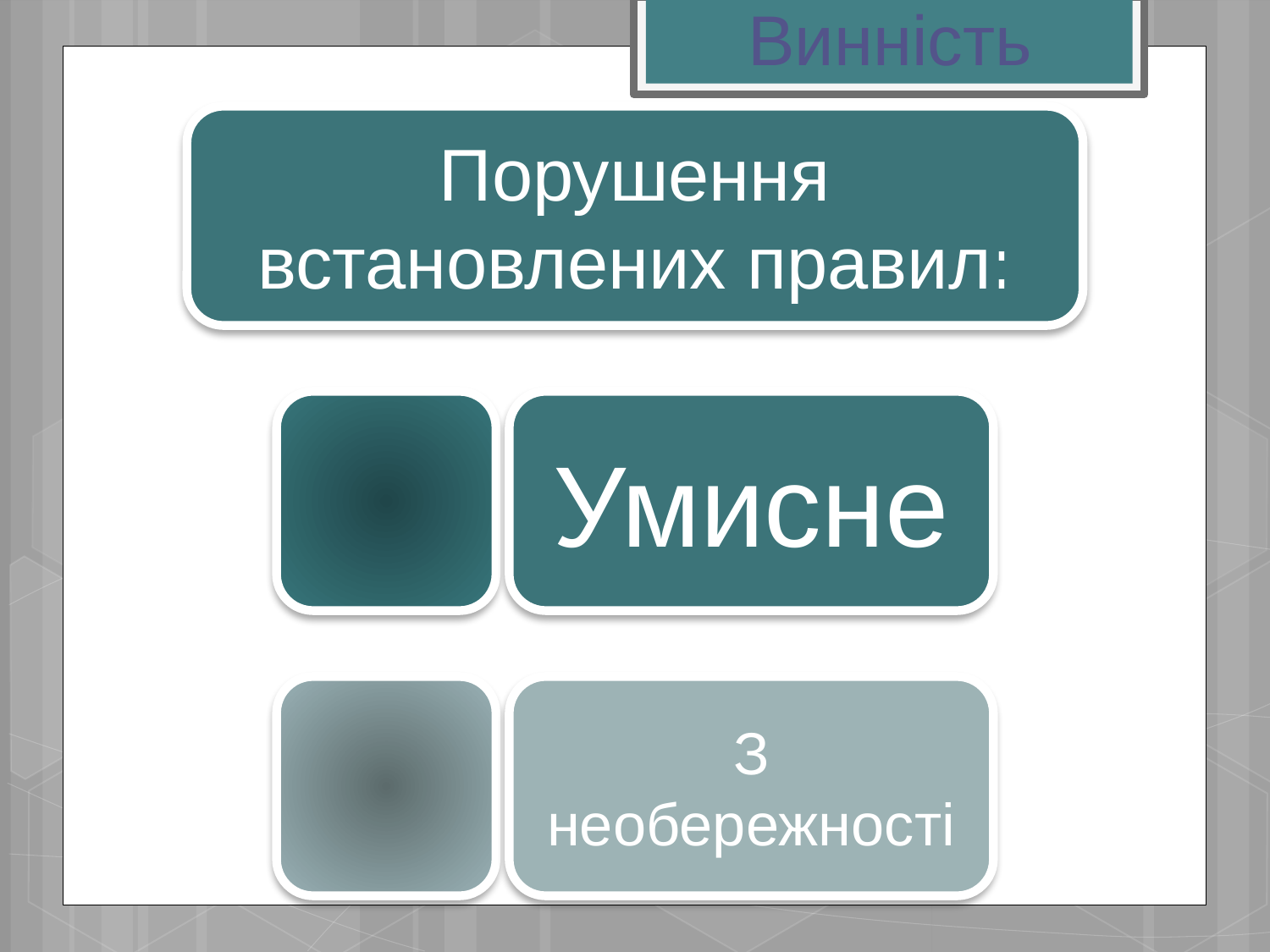

# Винність
Порушення встановлених правил:
Умисне
З необережності